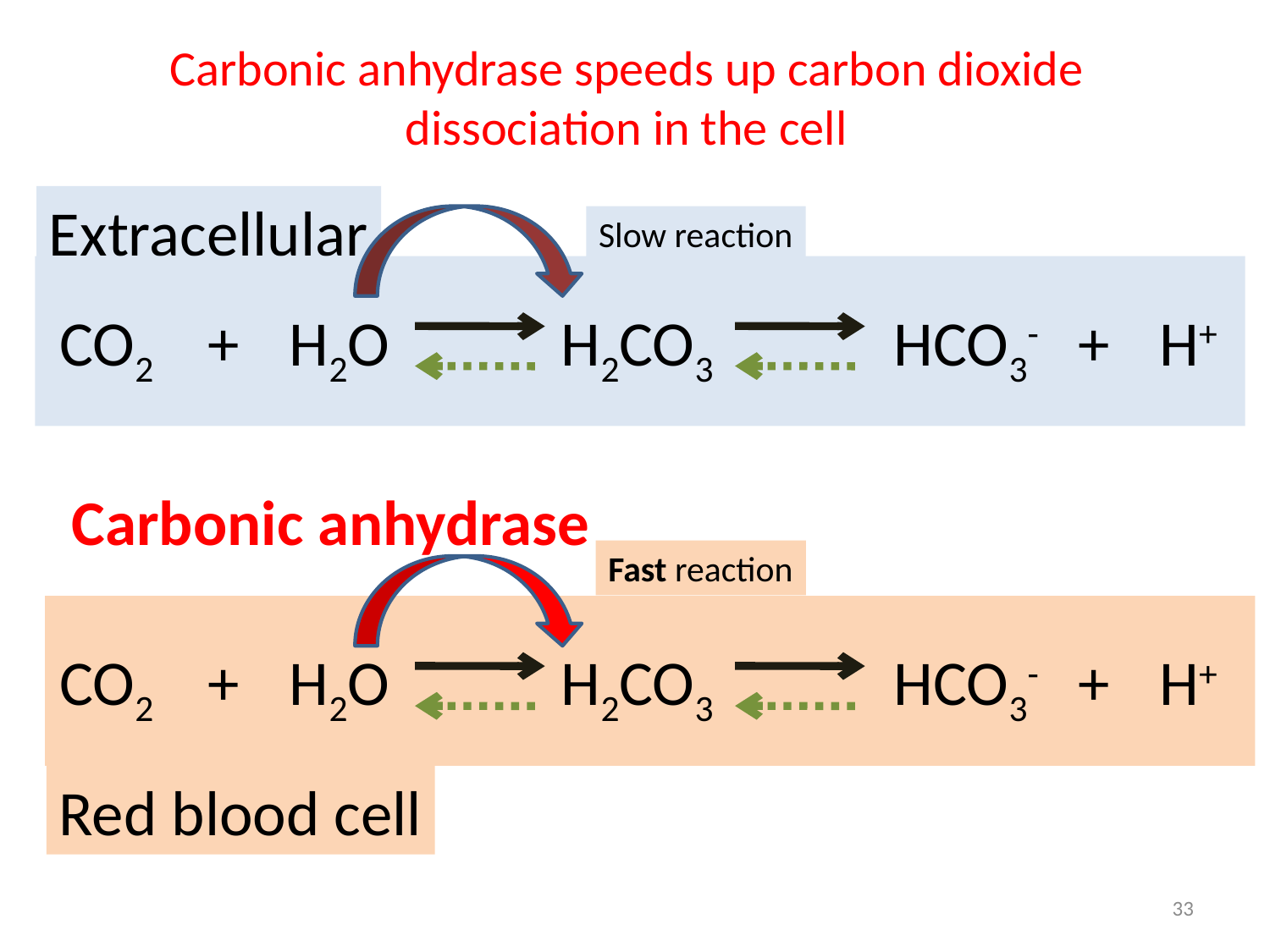

# Carbonic anhydrase speeds up carbon dioxide dissociation in the cell
Extracellular

Slow reaction

CO2
+
H2O
H2CO3
HCO3-
+
H+
Carbonic anhydrase
Fast reaction

CO2
+
H2O
H2CO3
HCO3-
+
H+
Red blood cell
33